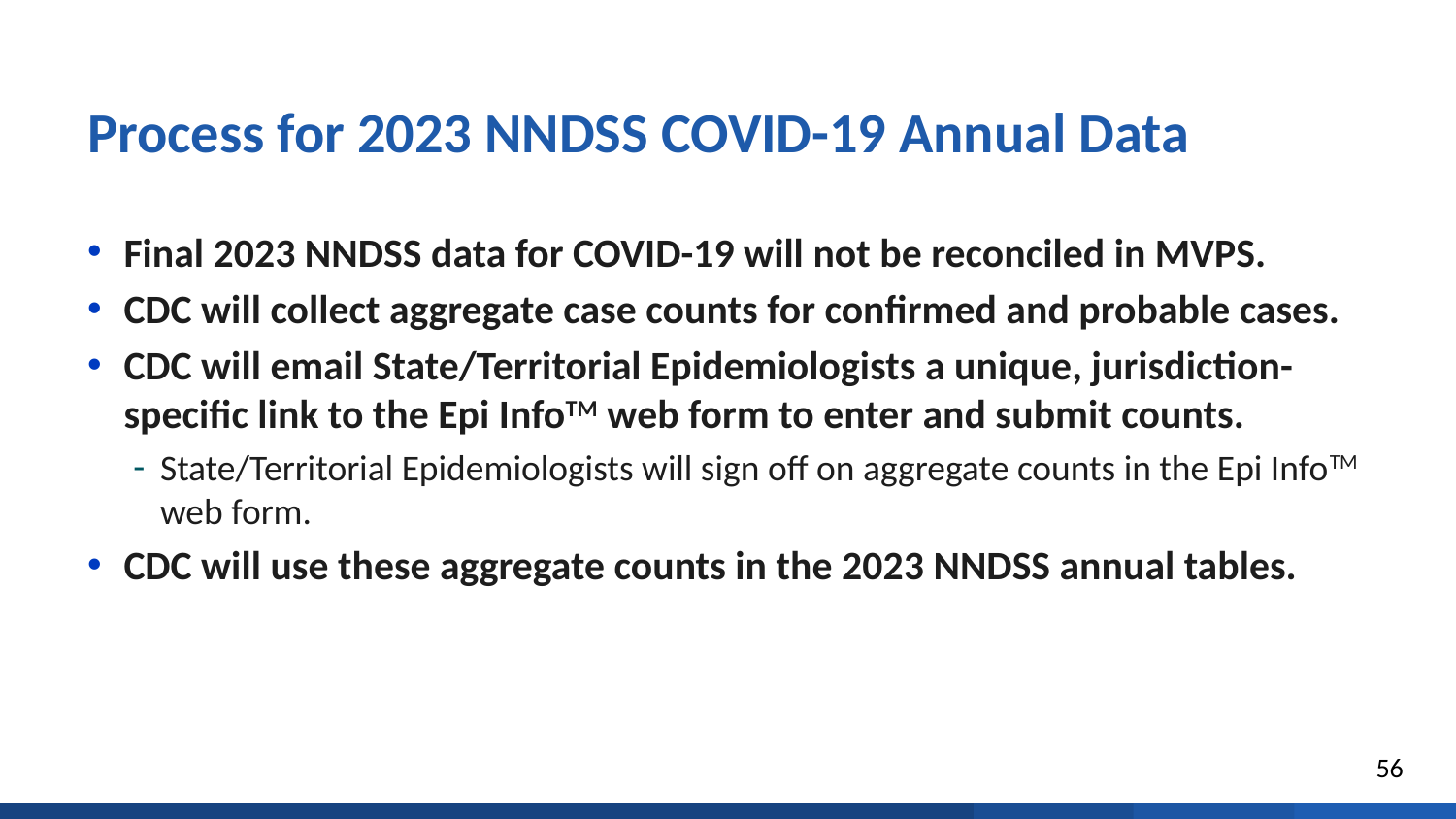

# Process for 2023 NNDSS COVID-19 Annual Data
Final 2023 NNDSS data for COVID-19 will not be reconciled in MVPS.
CDC will collect aggregate case counts for confirmed and probable cases.
CDC will email State/Territorial Epidemiologists a unique, jurisdiction-specific link to the Epi InfoTM web form to enter and submit counts.
State/Territorial Epidemiologists will sign off on aggregate counts in the Epi InfoTM web form.
CDC will use these aggregate counts in the 2023 NNDSS annual tables.

56